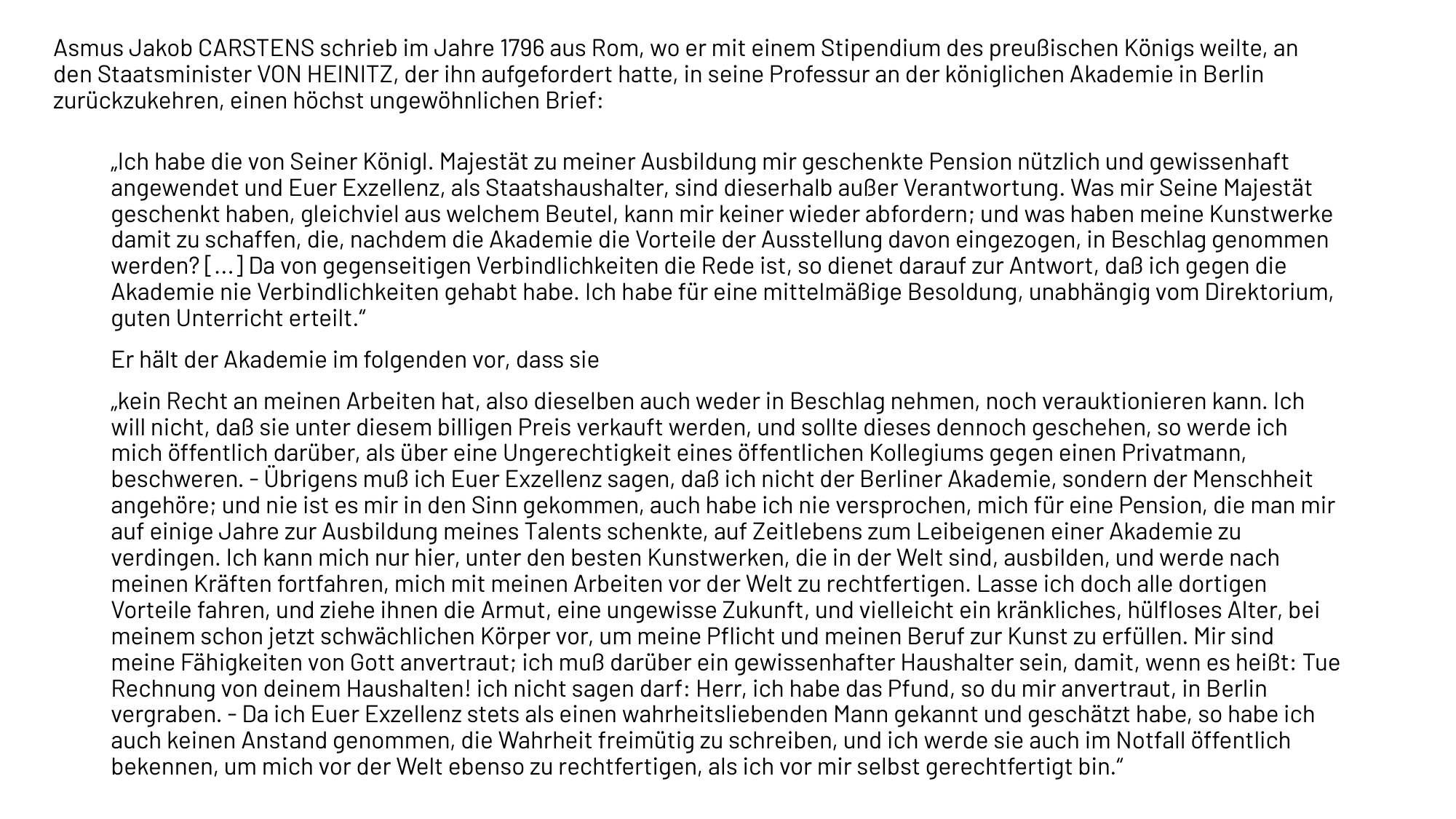

# Asmus Jakob CARSTENS schrieb im Jahre 1796 aus Rom, wo er mit einem Stipendium des preußischen Königs weilte, an den Staatsminister VON HEINITZ, der ihn aufgefordert hatte, in seine Professur an der königlichen Akademie in Berlin zurückzukehren, einen höchst ungewöhnlichen Brief:
„Ich habe die von Seiner Königl. Majestät zu meiner Ausbildung mir geschenkte Pension nützlich und gewissenhaft angewendet und Euer Exzellenz, als Staatshaushalter, sind dieserhalb außer Verantwortung. Was mir Seine Majestät geschenkt haben, gleichviel aus welchem Beutel, kann mir keiner wieder abfordern; und was haben meine Kunstwerke damit zu schaffen, die, nachdem die Akademie die Vorteile der Ausstellung davon eingezogen, in Beschlag genommen werden? [...] Da von gegenseitigen Verbindlichkeiten die Rede ist, so dienet darauf zur Antwort, daß ich gegen die Akademie nie Verbindlichkeiten gehabt habe. Ich habe für eine mittelmäßige Besoldung, unabhängig vom Direktorium, guten Unterricht erteilt.“
Er hält der Akademie im folgenden vor, dass sie
„kein Recht an meinen Arbeiten hat, also dieselben auch weder in Beschlag nehmen, noch verauktionieren kann. Ich will nicht, daß sie unter diesem billigen Preis verkauft werden, und sollte dieses dennoch geschehen, so werde ich mich öffentlich darüber, als über eine Ungerechtigkeit eines öffentlichen Kollegiums gegen einen Privatmann, beschweren. - Übrigens muß ich Euer Exzellenz sagen, daß ich nicht der Berliner Akademie, sondern der Menschheit angehöre; und nie ist es mir in den Sinn gekommen, auch habe ich nie versprochen, mich für eine Pension, die man mir auf einige Jahre zur Ausbildung meines Talents schenkte, auf Zeitlebens zum Leibeigenen einer Akademie zu verdingen. Ich kann mich nur hier, unter den besten Kunstwerken, die in der Welt sind, ausbilden, und werde nach meinen Kräften fortfahren, mich mit meinen Arbeiten vor der Welt zu rechtfertigen. Lasse ich doch alle dortigen Vorteile fahren, und ziehe ihnen die Armut, eine ungewisse Zukunft, und vielleicht ein kränkliches, hülfloses Alter, bei meinem schon jetzt schwächlichen Körper vor, um meine Pflicht und meinen Beruf zur Kunst zu erfüllen. Mir sind meine Fähigkeiten von Gott anvertraut; ich muß darüber ein gewissenhafter Haushalter sein, damit, wenn es heißt: Tue Rechnung von deinem Haushalten! ich nicht sagen darf: Herr, ich habe das Pfund, so du mir anvertraut, in Berlin vergraben. - Da ich Euer Exzellenz stets als einen wahrheitsliebenden Mann gekannt und geschätzt habe, so habe ich auch keinen Anstand genommen, die Wahrheit freimütig zu schreiben, und ich werde sie auch im Notfall öffentlich bekennen, um mich vor der Welt ebenso zu rechtfertigen, als ich vor mir selbst gerechtfertigt bin.“